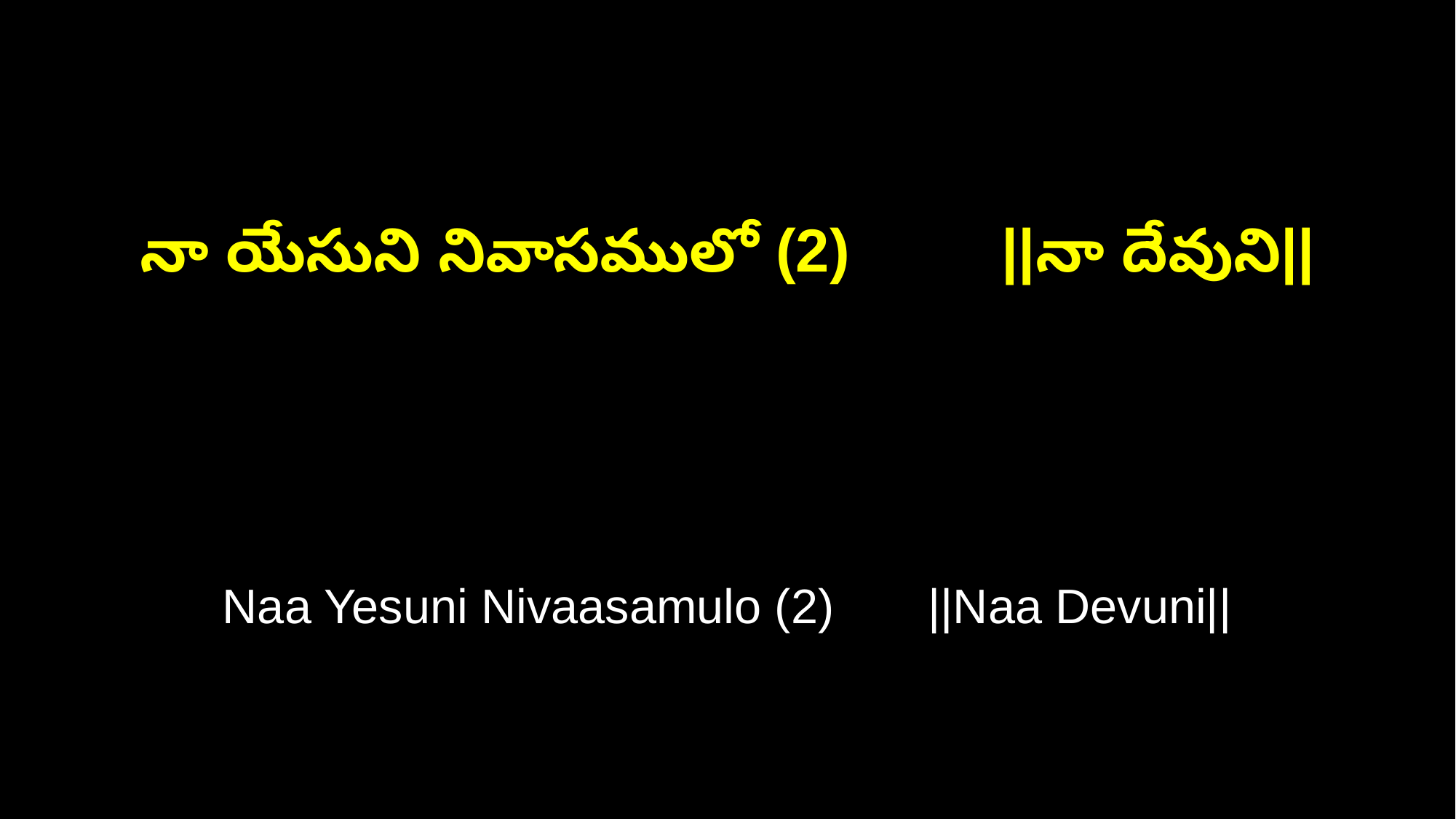

నా యేసుని నివాసములో (2)         ||నా దేవుని||
Naa Yesuni Nivaasamulo (2)       ||Naa Devuni||